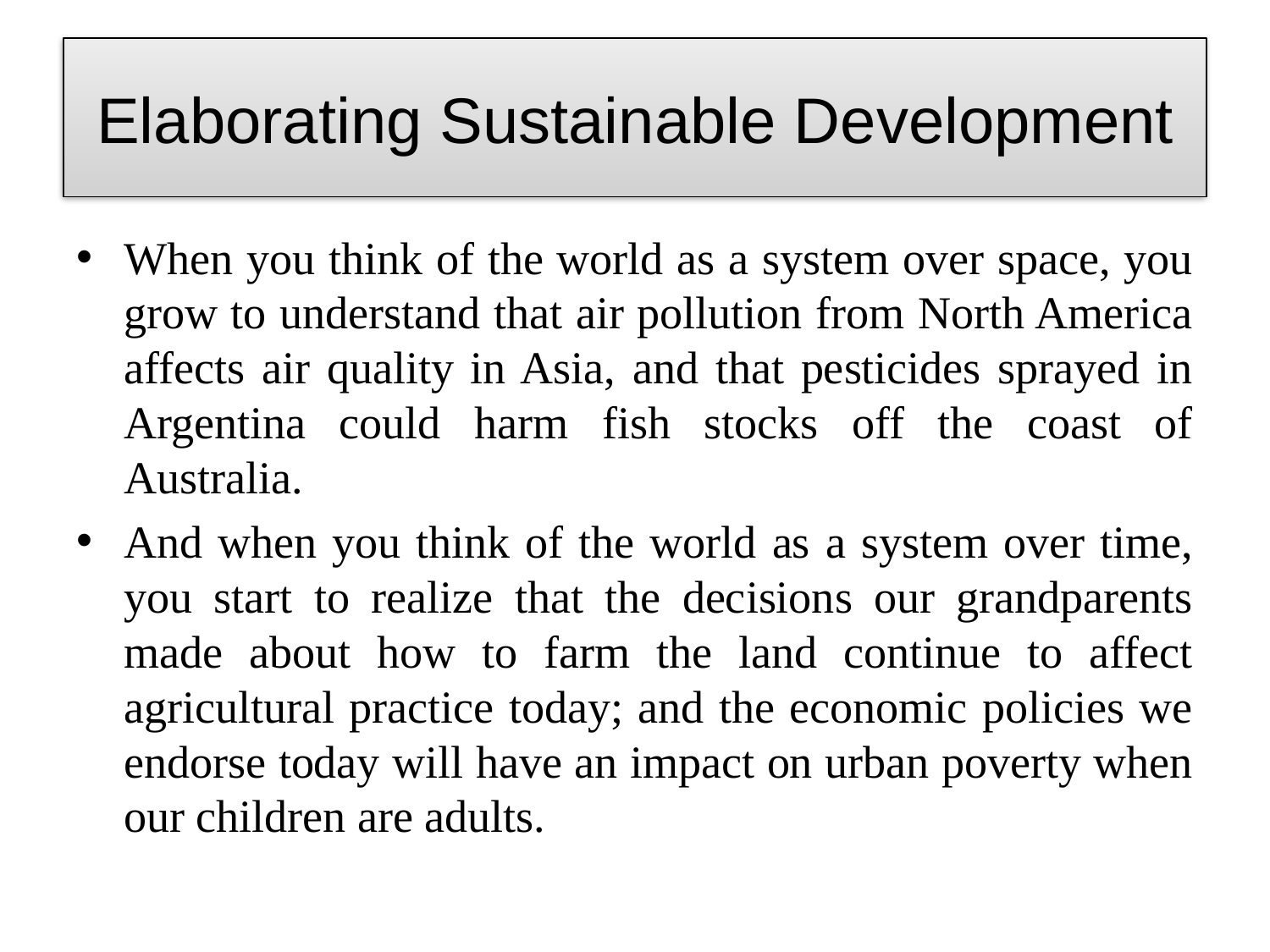

# Elaborating Sustainable Development
When you think of the world as a system over space, you grow to understand that air pollution from North America affects air quality in Asia, and that pesticides sprayed in Argentina could harm fish stocks off the coast of Australia.
And when you think of the world as a system over time, you start to realize that the decisions our grandparents made about how to farm the land continue to affect agricultural practice today; and the economic policies we endorse today will have an impact on urban poverty when our children are adults.